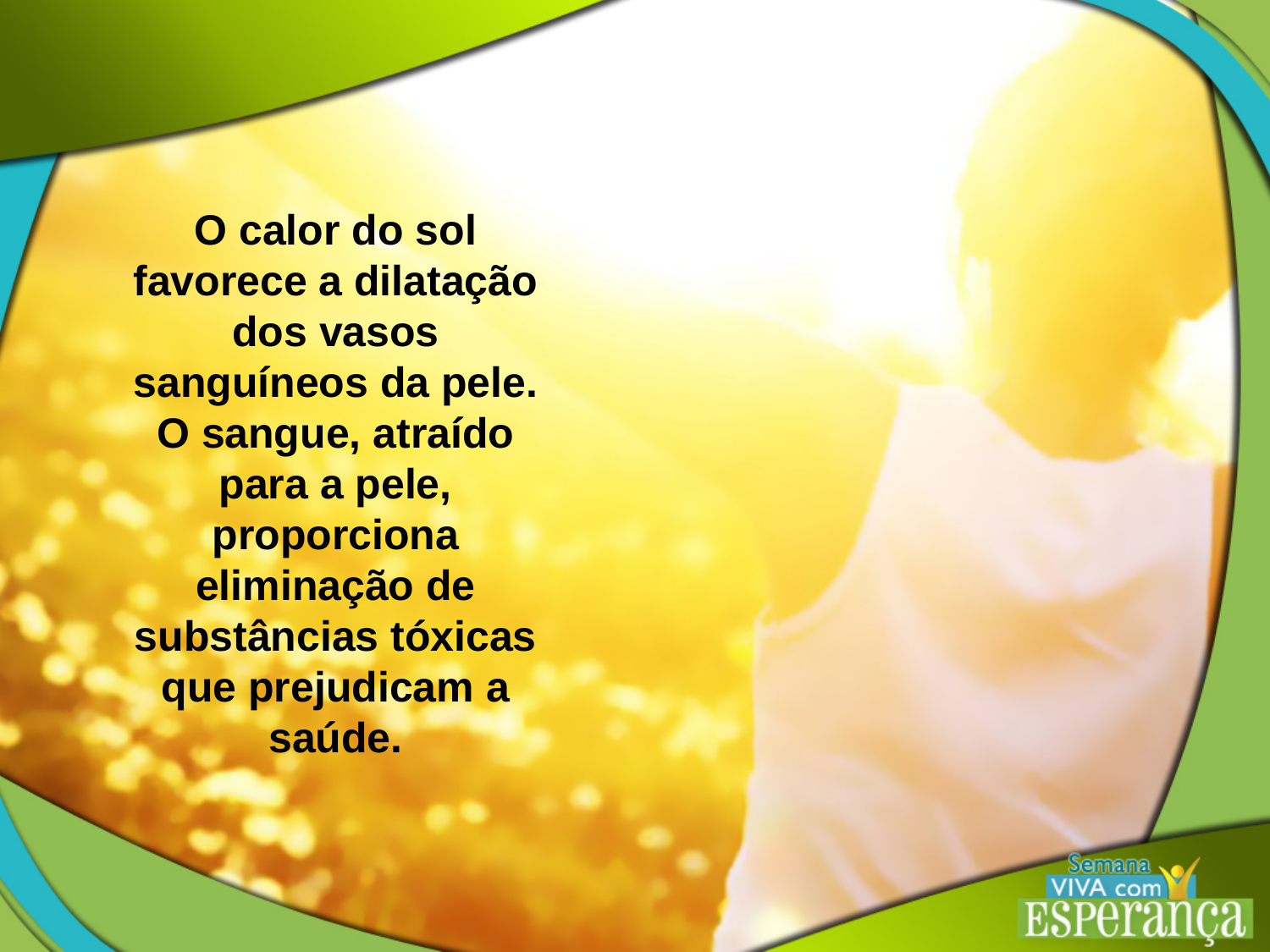

O calor do sol favorece a dilatação dos vasos sanguíneos da pele. O sangue, atraído para a pele, proporciona eliminação de substâncias tóxicas
que prejudicam a saúde.